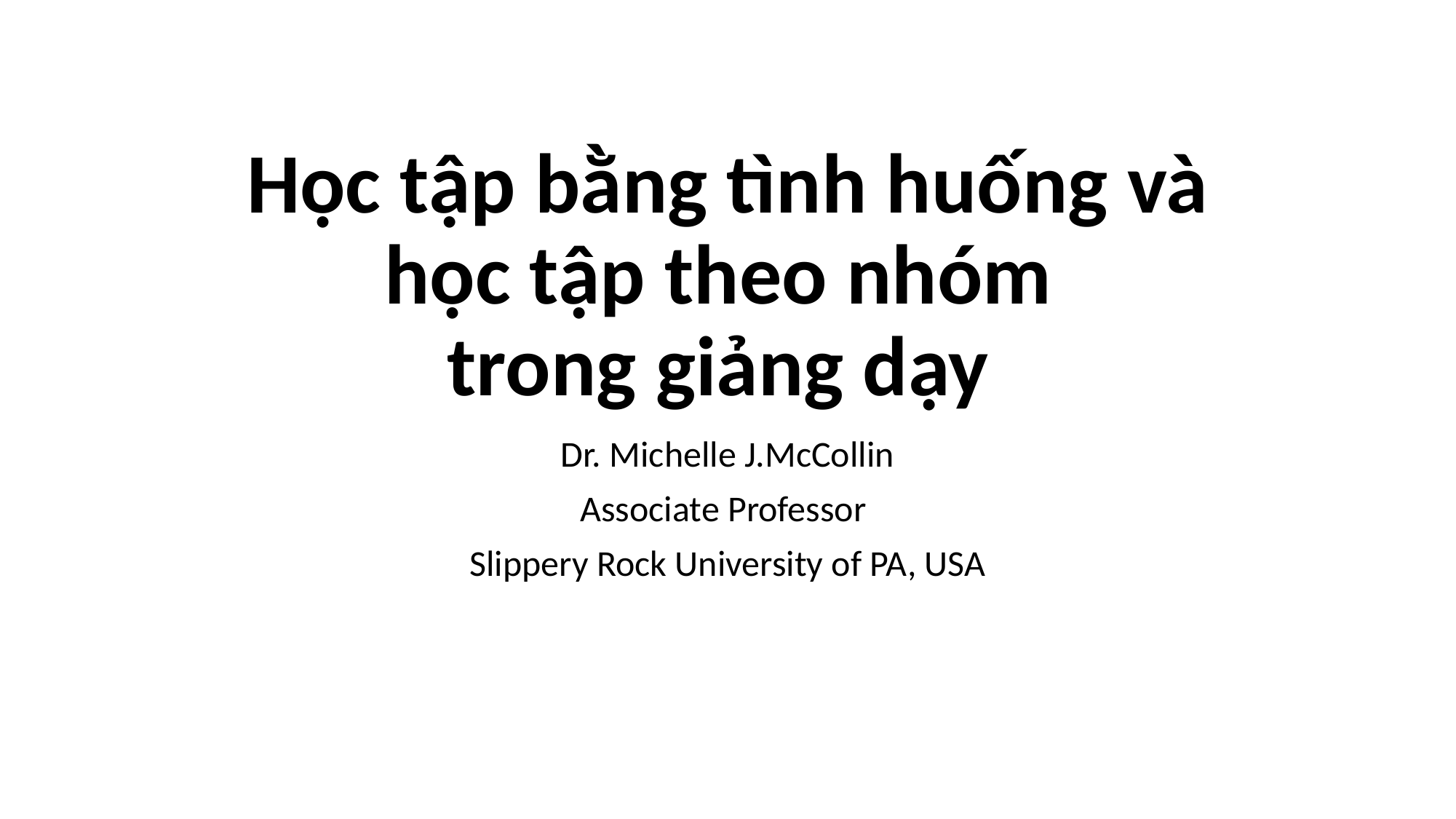

# Học tập bằng tình huống và học tập theo nhóm trong giảng dạy
Dr. Michelle J.McCollin
Associate Professor
Slippery Rock University of PA, USA